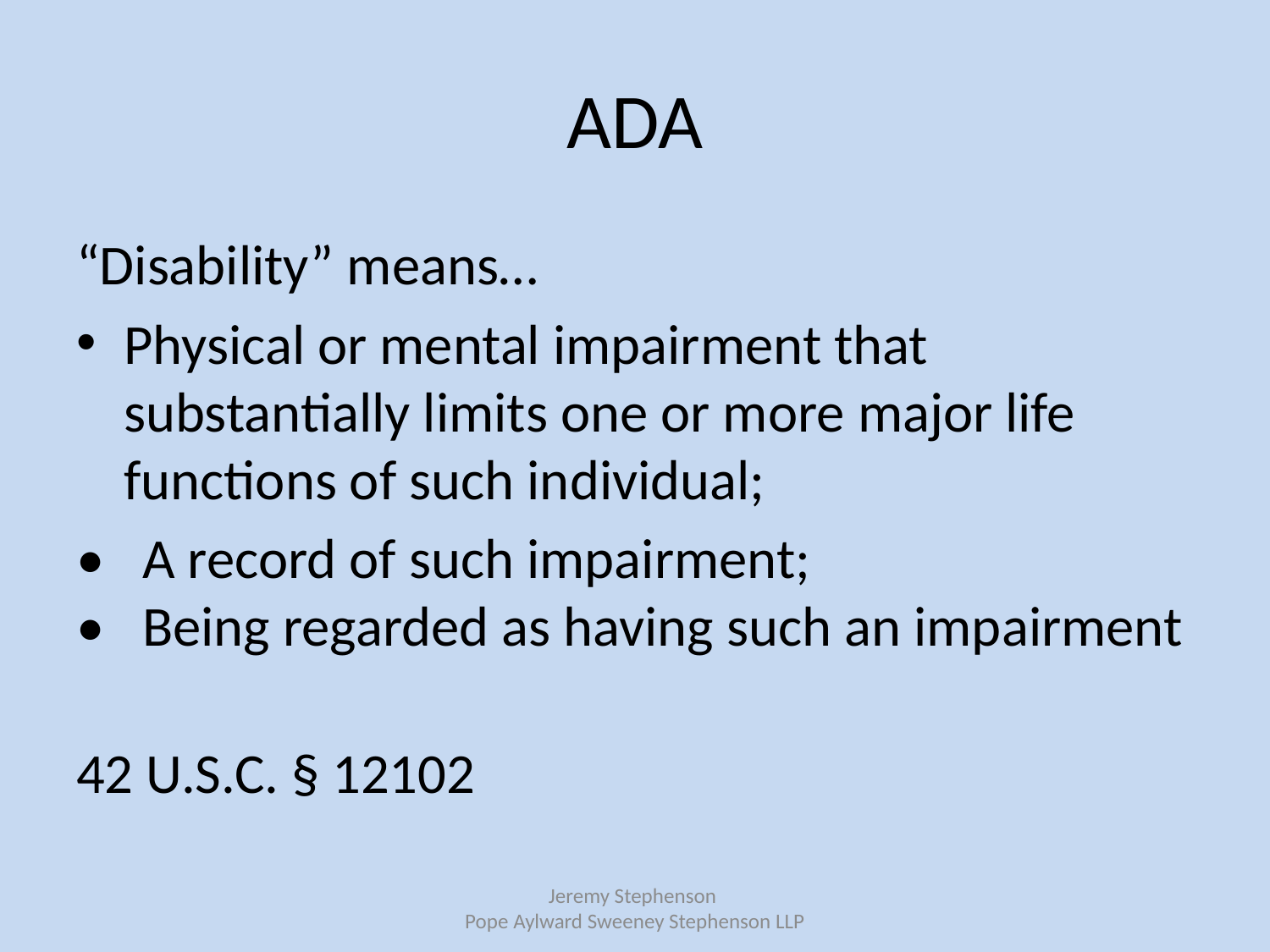

# ADA
“Disability” means…
Physical or mental impairment that substantially limits one or more major life functions of such individual;
•   A record of such impairment;
•   Being regarded as having such an impairment

42 U.S.C. § 12102

Jeremy Stephenson
Pope Aylward Sweeney Stephenson LLP